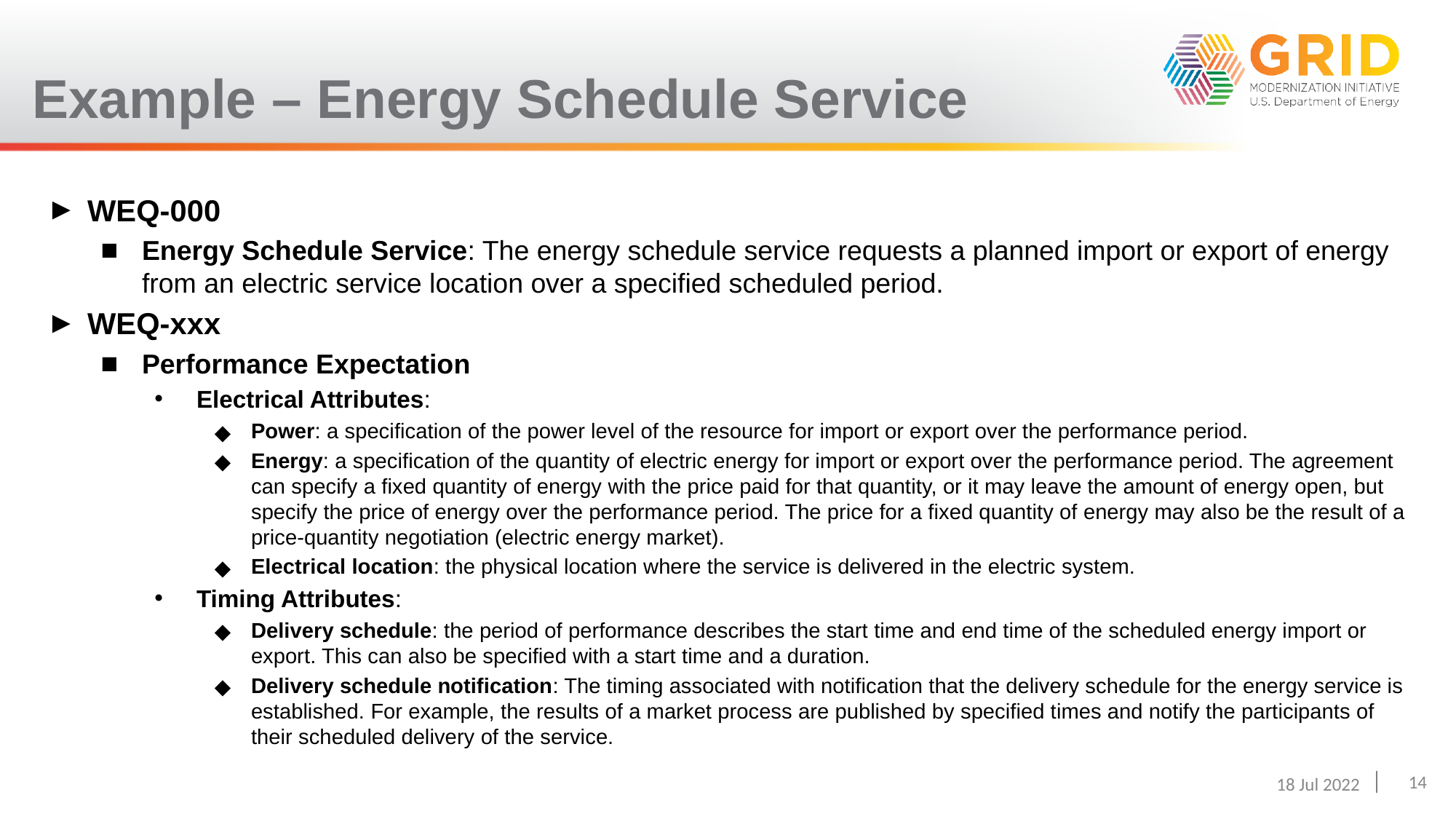

# Example – Energy Schedule Service
WEQ-000
Energy Schedule Service: The energy schedule service requests a planned import or export of energy from an electric service location over a specified scheduled period.
WEQ-xxx
Performance Expectation
Electrical Attributes:
Power: a specification of the power level of the resource for import or export over the performance period.
Energy: a specification of the quantity of electric energy for import or export over the performance period. The agreement can specify a fixed quantity of energy with the price paid for that quantity, or it may leave the amount of energy open, but specify the price of energy over the performance period. The price for a fixed quantity of energy may also be the result of a price-quantity negotiation (electric energy market).
Electrical location: the physical location where the service is delivered in the electric system.
Timing Attributes:
Delivery schedule: the period of performance describes the start time and end time of the scheduled energy import or export. This can also be specified with a start time and a duration.
Delivery schedule notification: The timing associated with notification that the delivery schedule for the energy service is established. For example, the results of a market process are published by specified times and notify the participants of their scheduled delivery of the service.

14
18 Jul 2022